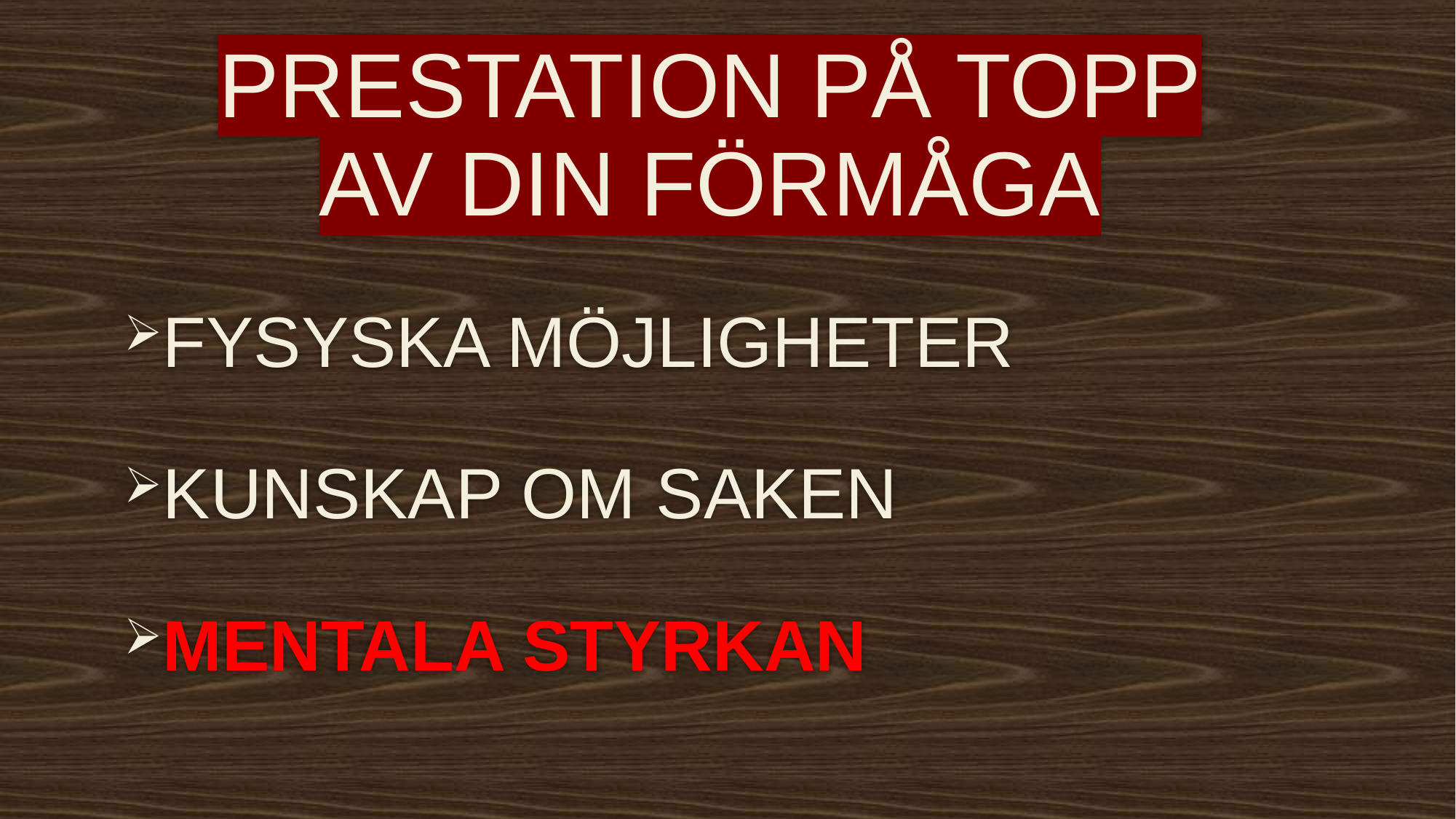

# PRESTATION PÅ TOPP AV DIN FÖRMÅGA
FYSYSKA MÖJLIGHETER
KUNSKAP OM SAKEN
MENTALA STYRKAN